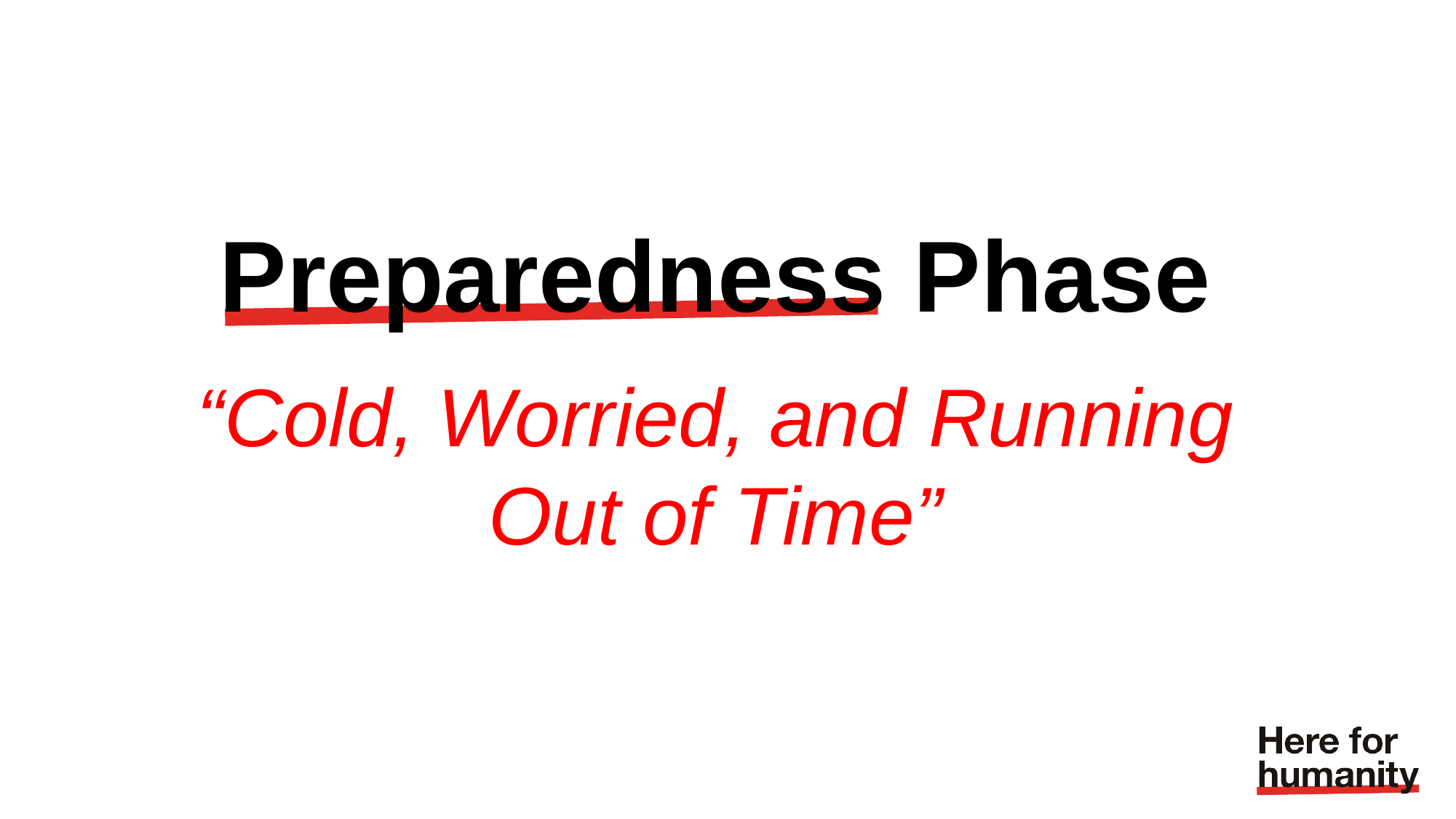

Preparedness Phase

“Cold, Worried, and Running Out of Time”